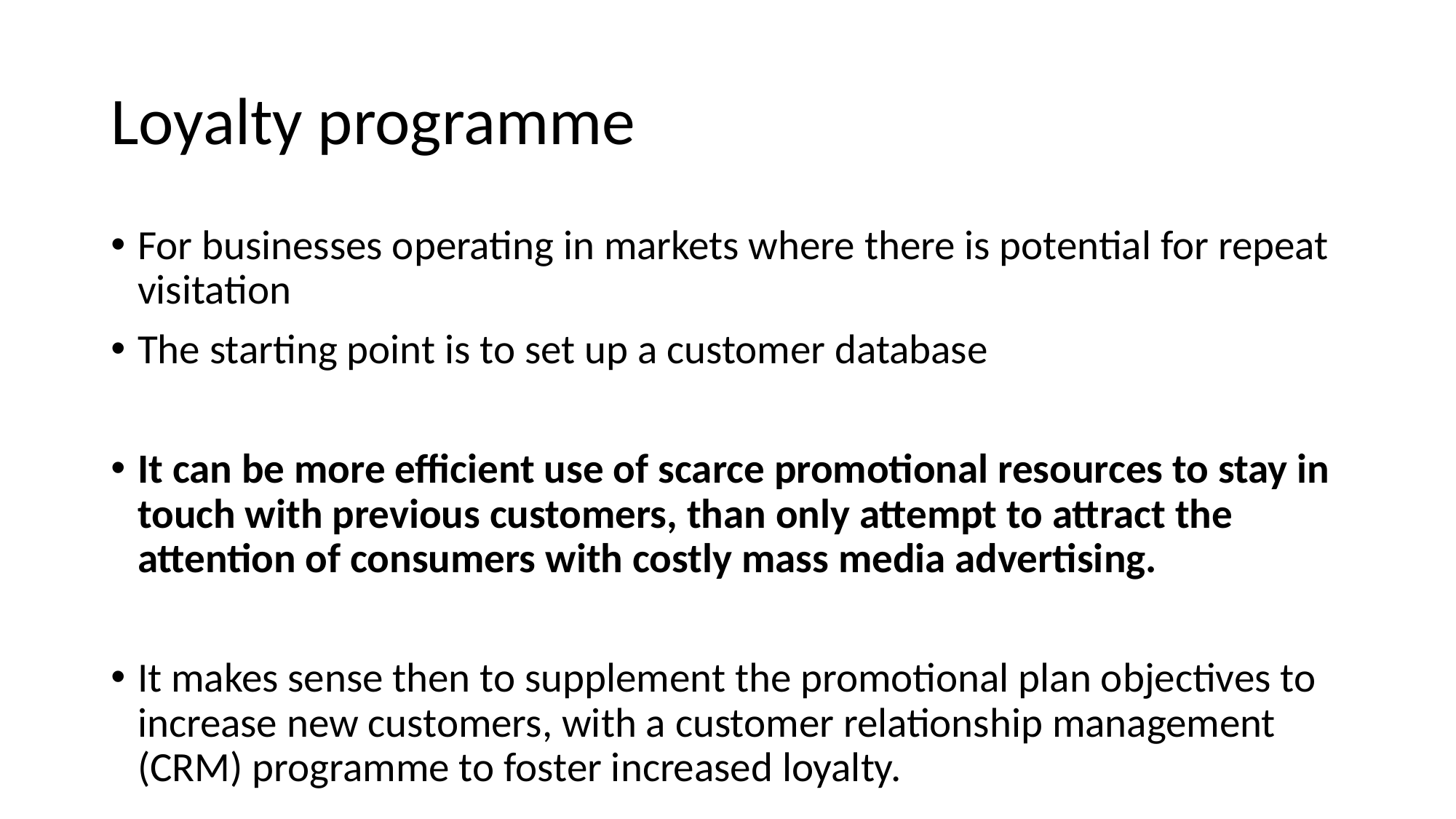

# Loyalty programme
For businesses operating in markets where there is potential for repeat visitation
The starting point is to set up a customer database

It can be more efficient use of scarce promotional resources to stay in touch with previous customers, than only attempt to attract the attention of consumers with costly mass media advertising.

It makes sense then to supplement the promotional plan objectives to increase new customers, with a customer relationship management (CRM) programme to foster increased loyalty.